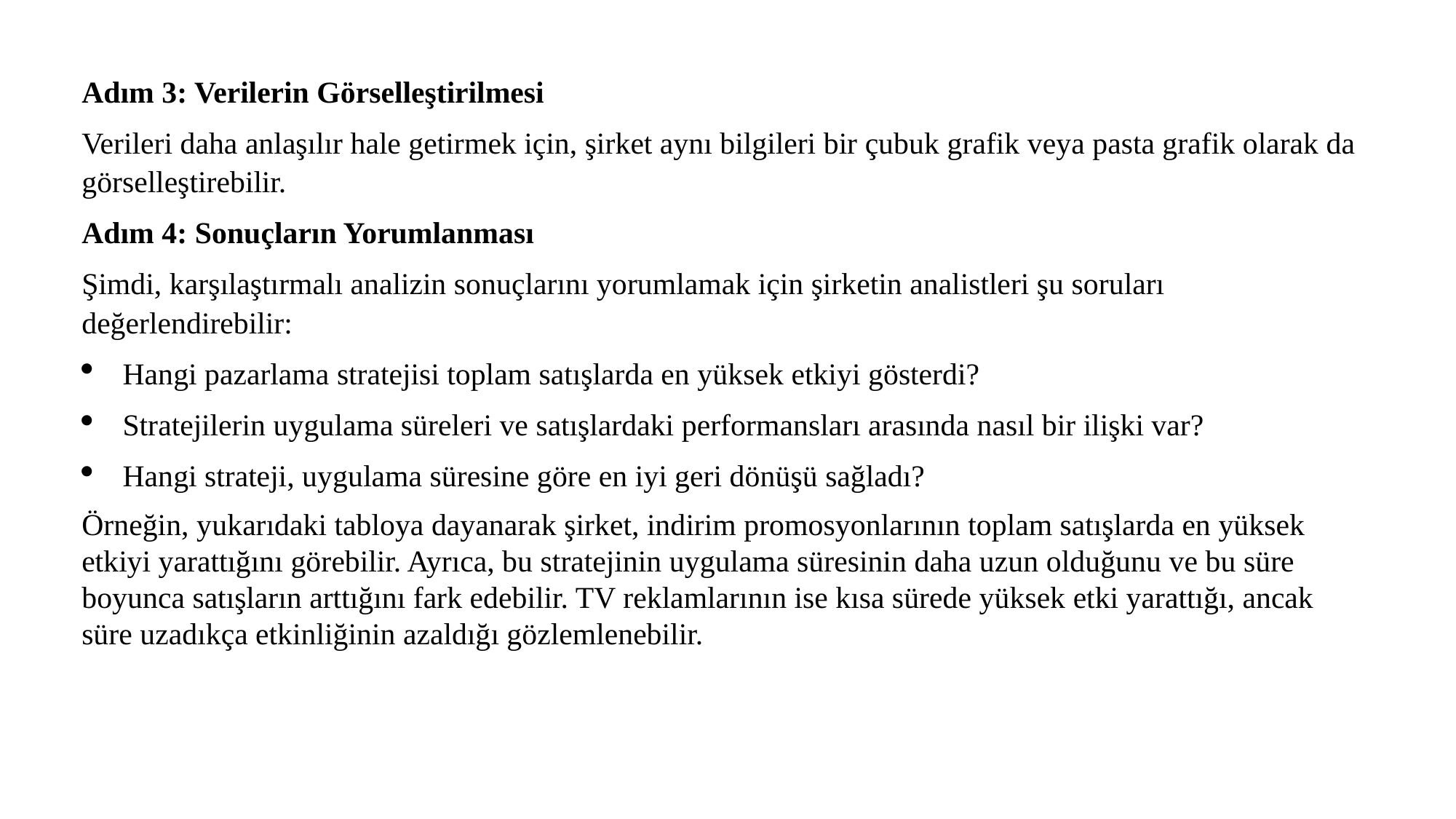

Adım 3: Verilerin Görselleştirilmesi
Verileri daha anlaşılır hale getirmek için, şirket aynı bilgileri bir çubuk grafik veya pasta grafik olarak da görselleştirebilir.
Adım 4: Sonuçların Yorumlanması
Şimdi, karşılaştırmalı analizin sonuçlarını yorumlamak için şirketin analistleri şu soruları değerlendirebilir:
Hangi pazarlama stratejisi toplam satışlarda en yüksek etkiyi gösterdi?
Stratejilerin uygulama süreleri ve satışlardaki performansları arasında nasıl bir ilişki var?
Hangi strateji, uygulama süresine göre en iyi geri dönüşü sağladı?
Örneğin, yukarıdaki tabloya dayanarak şirket, indirim promosyonlarının toplam satışlarda en yüksek etkiyi yarattığını görebilir. Ayrıca, bu stratejinin uygulama süresinin daha uzun olduğunu ve bu süre boyunca satışların arttığını fark edebilir. TV reklamlarının ise kısa sürede yüksek etki yarattığı, ancak süre uzadıkça etkinliğinin azaldığı gözlemlenebilir.